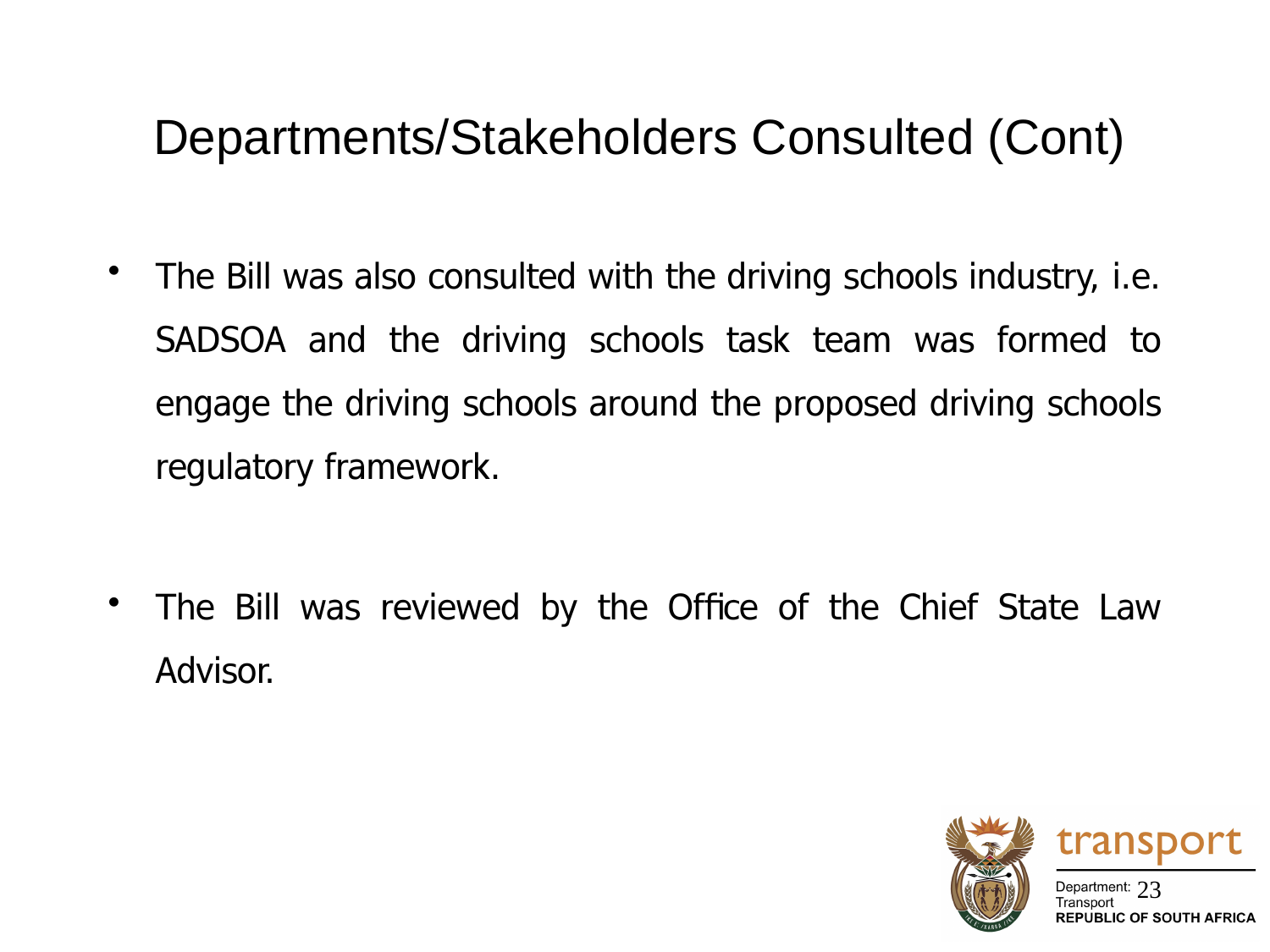

# Departments/Stakeholders Consulted (Cont)
The Bill was also consulted with the driving schools industry, i.e. SADSOA and the driving schools task team was formed to engage the driving schools around the proposed driving schools regulatory framework.

The Bill was reviewed by the Office of the Chief State Law Advisor.
23